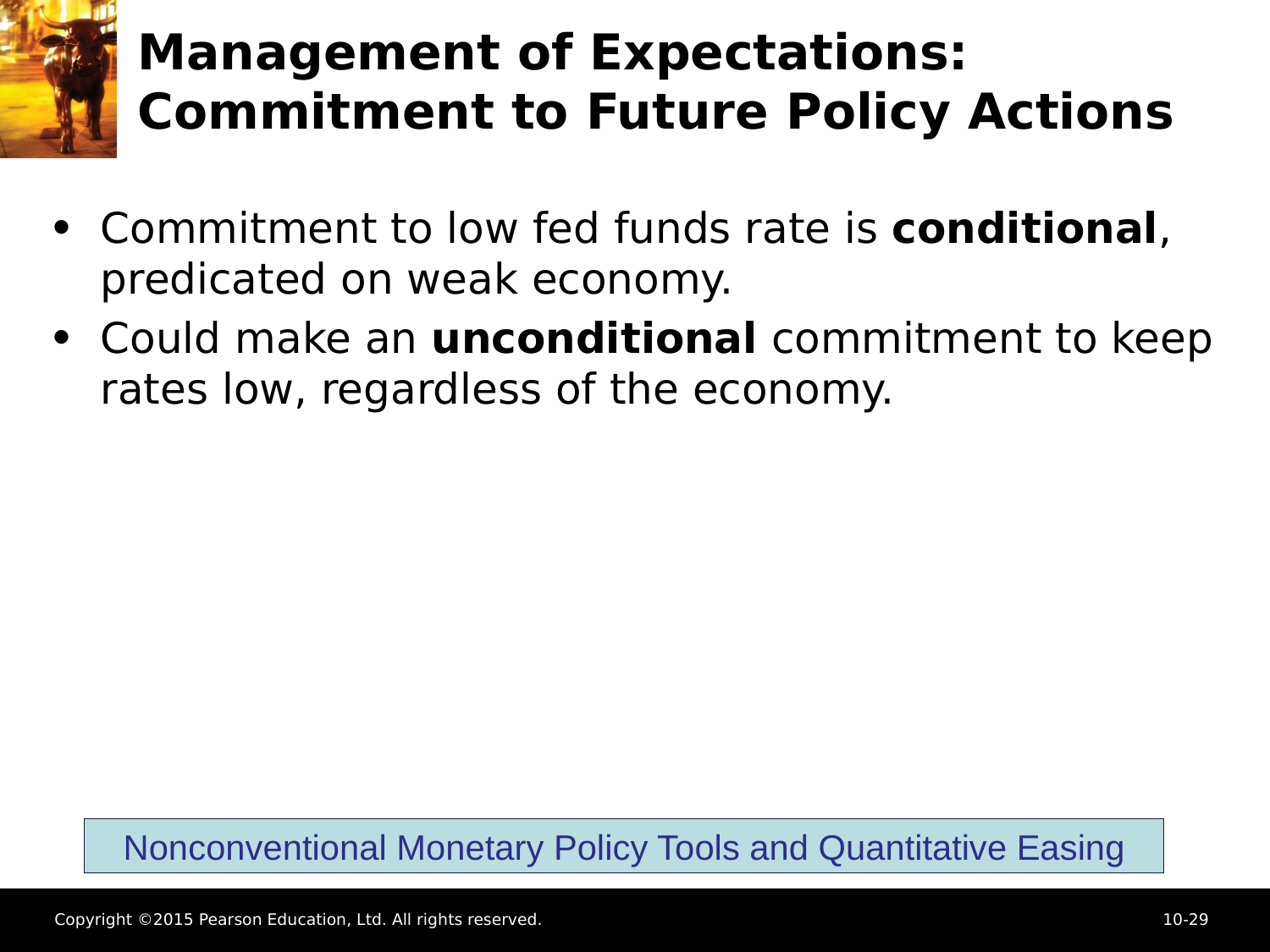

# Management of Expectations: Commitment to Future Policy Actions
Commitment to low fed funds rate is conditional, predicated on weak economy.
Could make an unconditional commitment to keep rates low, regardless of the economy.
Nonconventional Monetary Policy Tools and Quantitative Easing